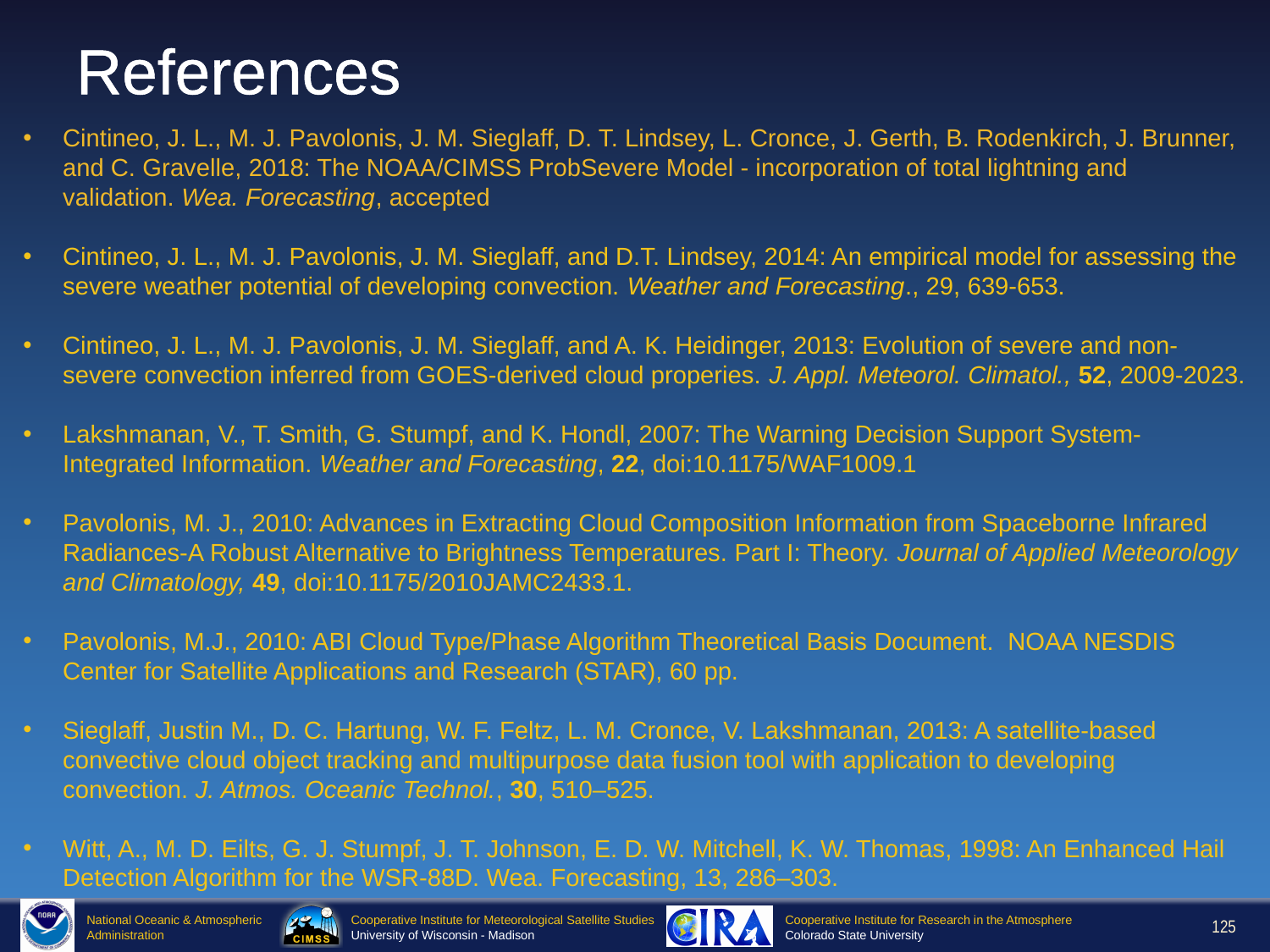

# References
Cintineo, J. L., M. J. Pavolonis, J. M. Sieglaff, D. T. Lindsey, L. Cronce, J. Gerth, B. Rodenkirch, J. Brunner, and C. Gravelle, 2018: The NOAA/CIMSS ProbSevere Model - incorporation of total lightning and validation. Wea. Forecasting, accepted

Cintineo, J. L., M. J. Pavolonis, J. M. Sieglaff, and D.T. Lindsey, 2014: An empirical model for assessing the severe weather potential of developing convection. Weather and Forecasting., 29, 639-653.

Cintineo, J. L., M. J. Pavolonis, J. M. Sieglaff, and A. K. Heidinger, 2013: Evolution of severe and non-severe convection inferred from GOES-derived cloud properies. J. Appl. Meteorol. Climatol., 52, 2009-2023.

Lakshmanan, V., T. Smith, G. Stumpf, and K. Hondl, 2007: The Warning Decision Support System-Integrated Information. Weather and Forecasting, 22, doi:10.1175/WAF1009.1

Pavolonis, M. J., 2010: Advances in Extracting Cloud Composition Information from Spaceborne Infrared Radiances-A Robust Alternative to Brightness Temperatures. Part I: Theory. Journal of Applied Meteorology and Climatology, 49, doi:10.1175/2010JAMC2433.1.

Pavolonis, M.J., 2010: ABI Cloud Type/Phase Algorithm Theoretical Basis Document.  NOAA NESDIS Center for Satellite Applications and Research (STAR), 60 pp.

Sieglaff, Justin M., D. C. Hartung, W. F. Feltz, L. M. Cronce, V. Lakshmanan, 2013: A satellite-based convective cloud object tracking and multipurpose data fusion tool with application to developing convection. J. Atmos. Oceanic Technol., 30, 510–525.

Witt, A., M. D. Eilts, G. J. Stumpf, J. T. Johnson, E. D. W. Mitchell, K. W. Thomas, 1998: An Enhanced Hail Detection Algorithm for the WSR-88D. Wea. Forecasting, 13, 286–303.

125